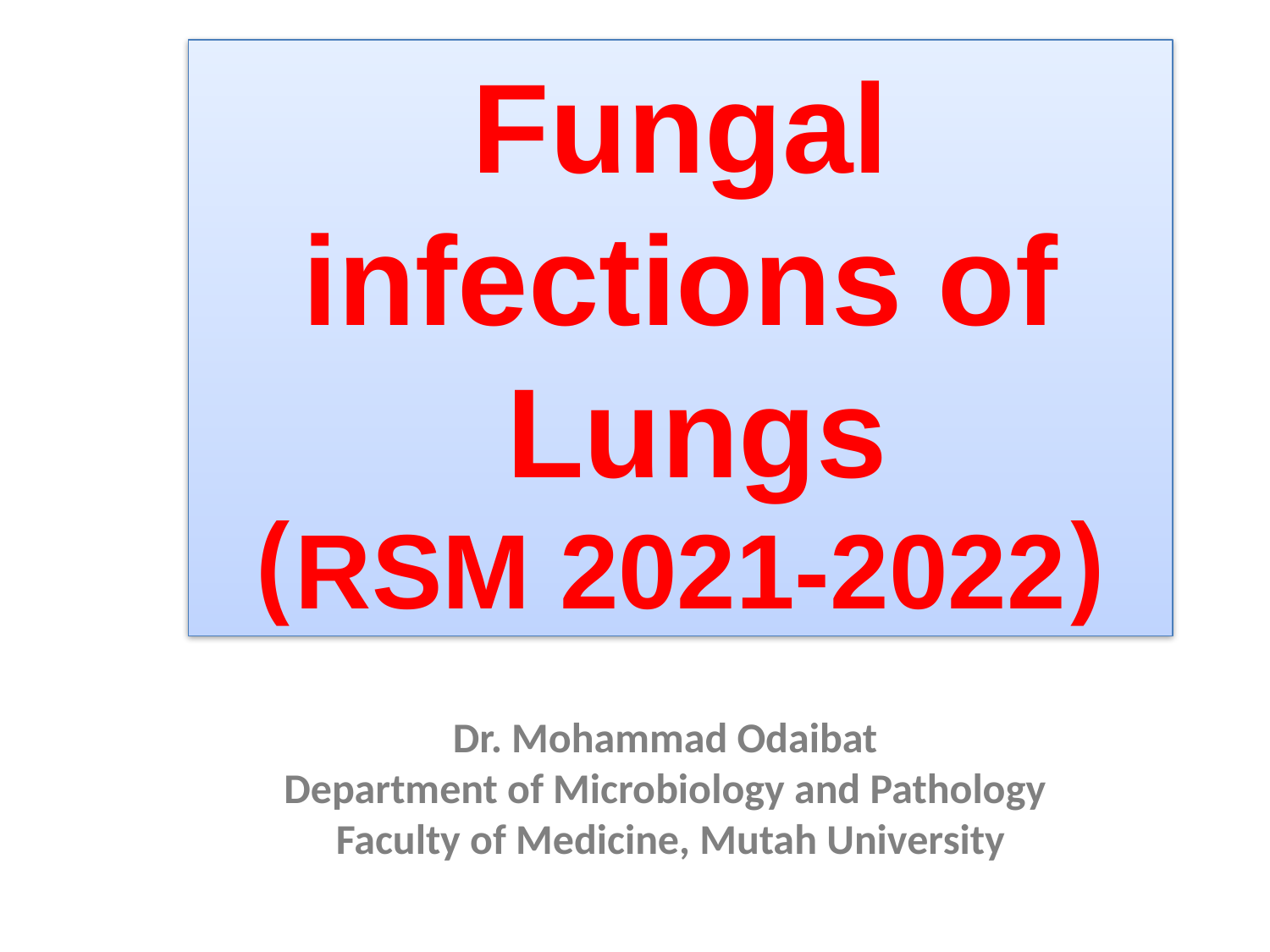

Fungal infections of Lungs
(RSM 2021-2022)
Dr. Mohammad Odaibat
Department of Microbiology and Pathology
Faculty of Medicine, Mutah University